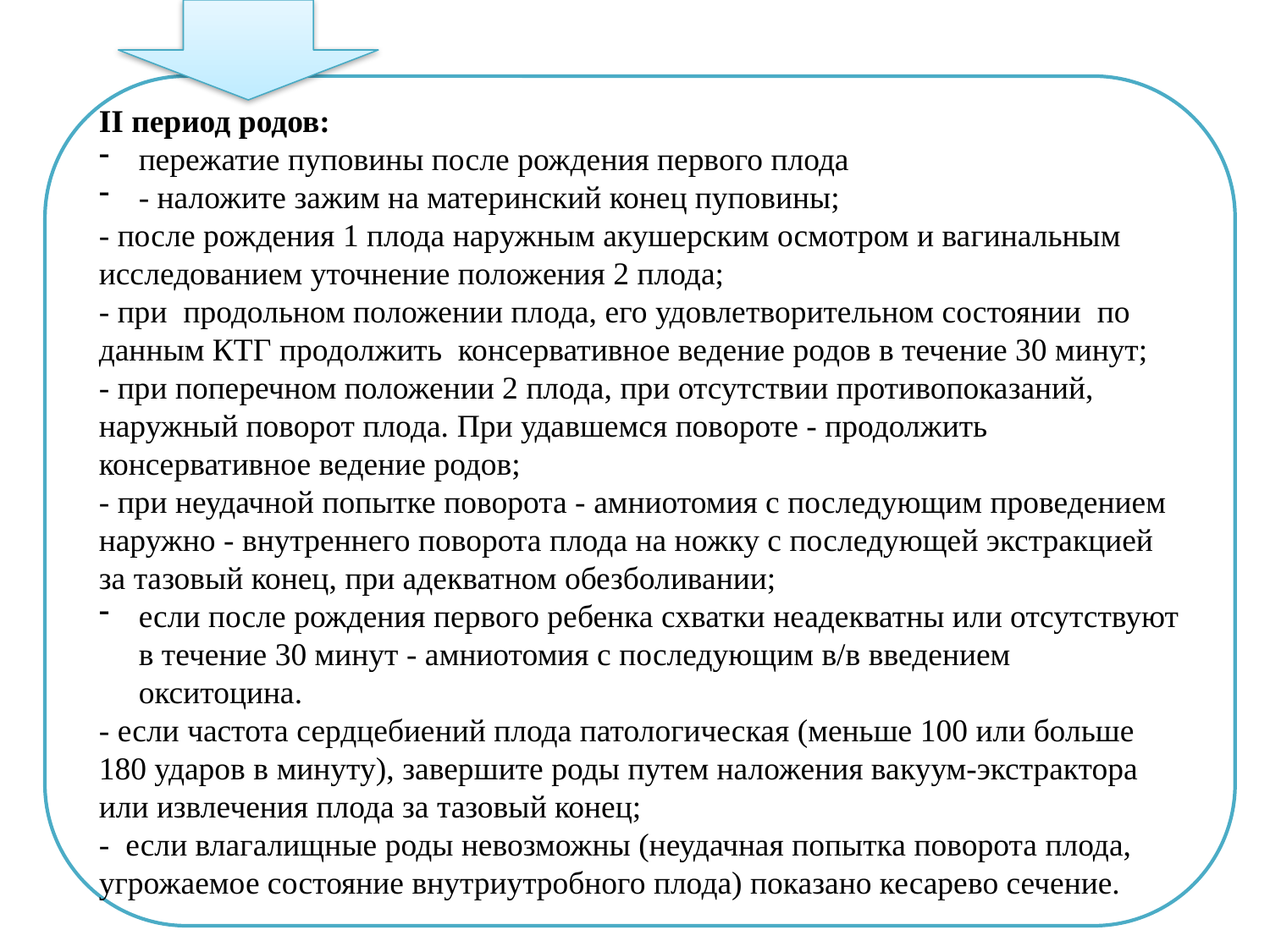

II период родов:
пережатие пуповины после рождения первого плода
- наложите зажим на материнский конец пуповины;
- после рождения 1 плода наружным акушерским осмотром и вагинальным исследованием уточнение положения 2 плода;
- при  продольном положении плода, его удовлетворительном состоянии  по данным КТГ продолжить  консервативное ведение родов в течение 30 минут;
- при поперечном положении 2 плода, при отсутствии противопоказаний,  наружный поворот плода. При удавшемся повороте - продолжить консервативное ведение родов;
- при неудачной попытке поворота - амниотомия с последующим проведением наружно - внутреннего поворота плода на ножку с последующей экстракцией за тазовый конец, при адекватном обезболивании;
если после рождения первого ребенка схватки неадекватны или отсутствуют в течение 30 минут - амниотомия с последующим в/в введением окситоцина.
- если частота сердцебиений плода патологическая (меньше 100 или больше 180 ударов в минуту), завершите роды путем наложения вакуум-экстрактора или извлечения плода за тазовый конец;
-  если влагалищные роды невозможны (неудачная попытка поворота плода, угрожаемое состояние внутриутробного плода) показано кесарево сечение.